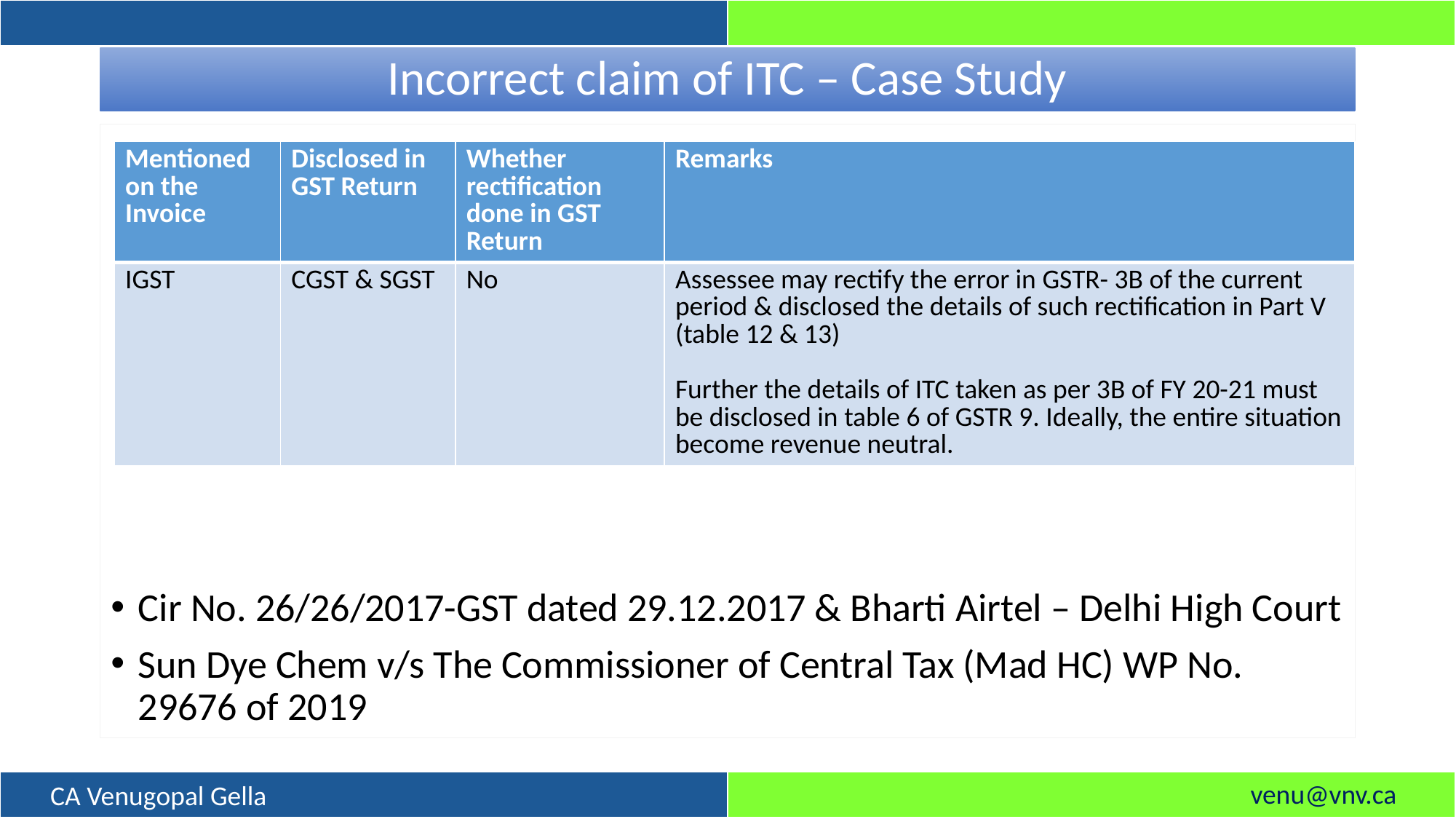

# Incorrect claim of ITC – Case Study

Cir No. 26/26/2017-GST dated 29.12.2017 & Bharti Airtel – Delhi High Court
Sun Dye Chem v/s The Commissioner of Central Tax (Mad HC) WP No. 29676 of 2019

| Mentioned on the Invoice | Disclosed in GST Return | Whether rectification done in GST Return | Remarks |
| --- | --- | --- | --- |
| IGST | CGST & SGST | No | Assessee may rectify the error in GSTR- 3B of the current period & disclosed the details of such rectification in Part V (table 12 & 13) Further the details of ITC taken as per 3B of FY 20-21 must be disclosed in table 6 of GSTR 9. Ideally, the entire situation become revenue neutral. |